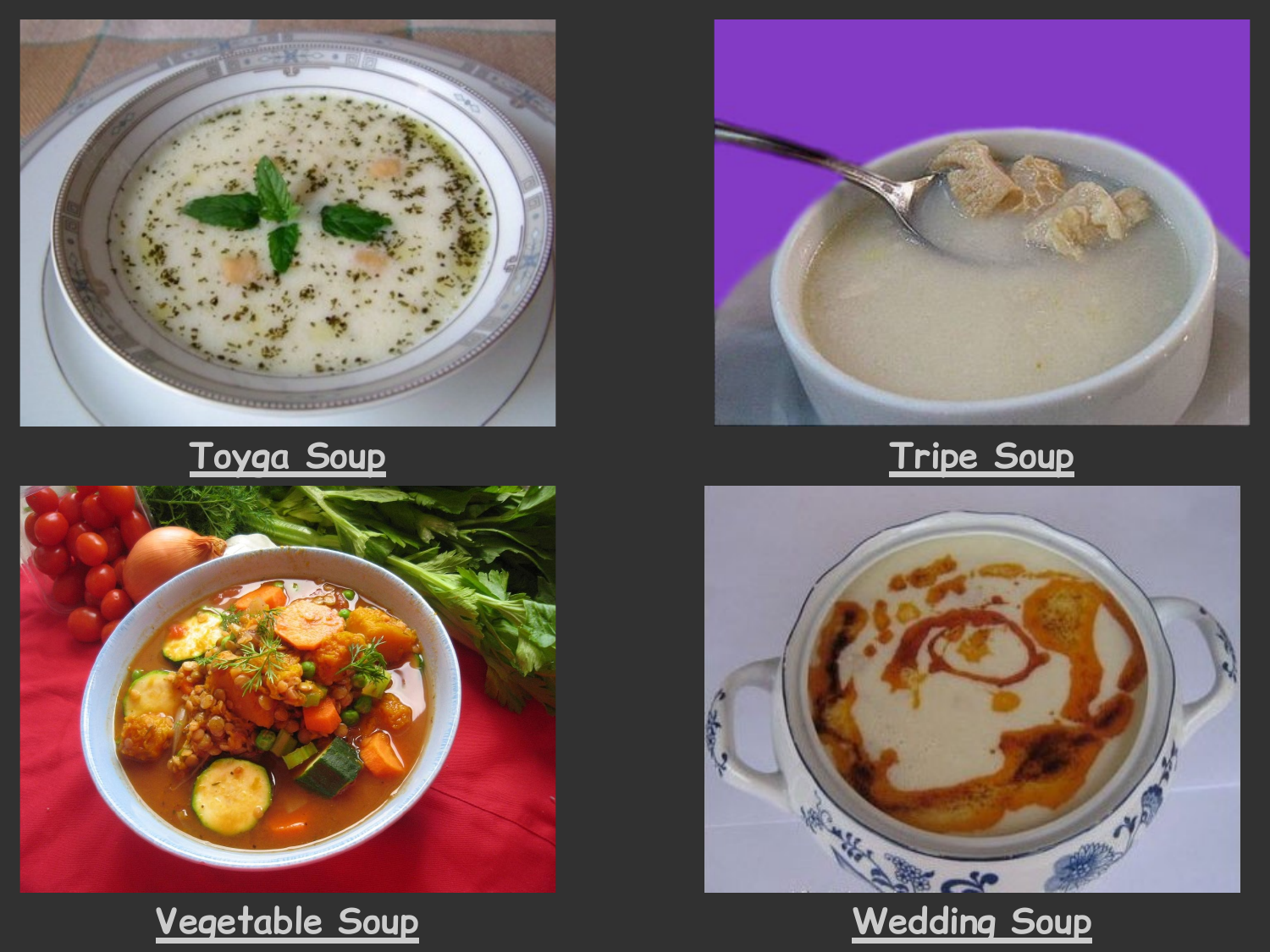

Toyga Soup
# Tripe Soup

Vegetable Soup
Wedding Soup